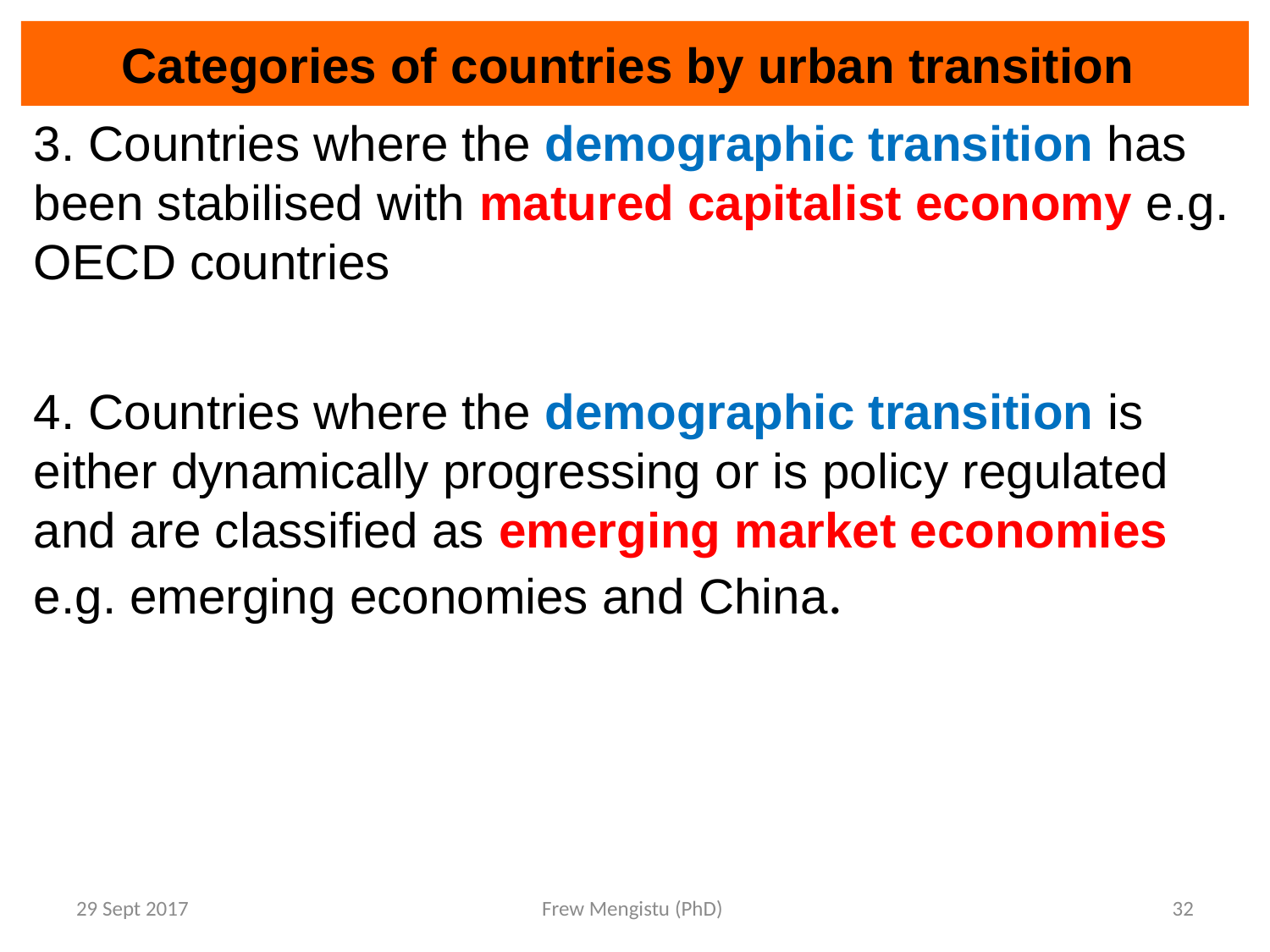

# Categories of countries by urban transition
3. Countries where the demographic transition has been stabilised with matured capitalist economy e.g. OECD countries

4. Countries where the demographic transition is either dynamically progressing or is policy regulated and are classified as emerging market economies e.g. emerging economies and China.

29 Sept 2017
Frew Mengistu (PhD)
32